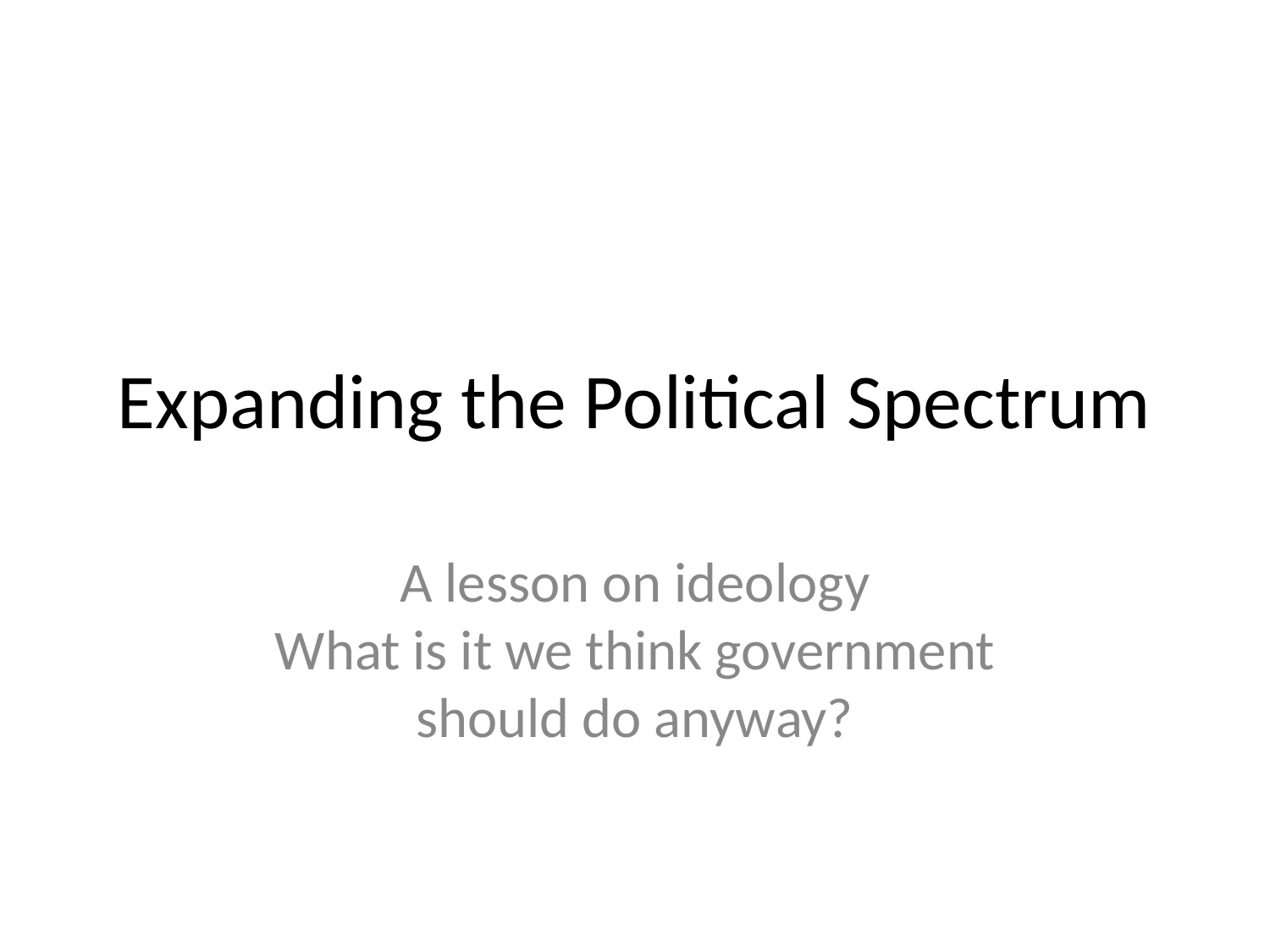

# Expanding the Political Spectrum
A lesson on ideology
What is it we think government should do anyway?